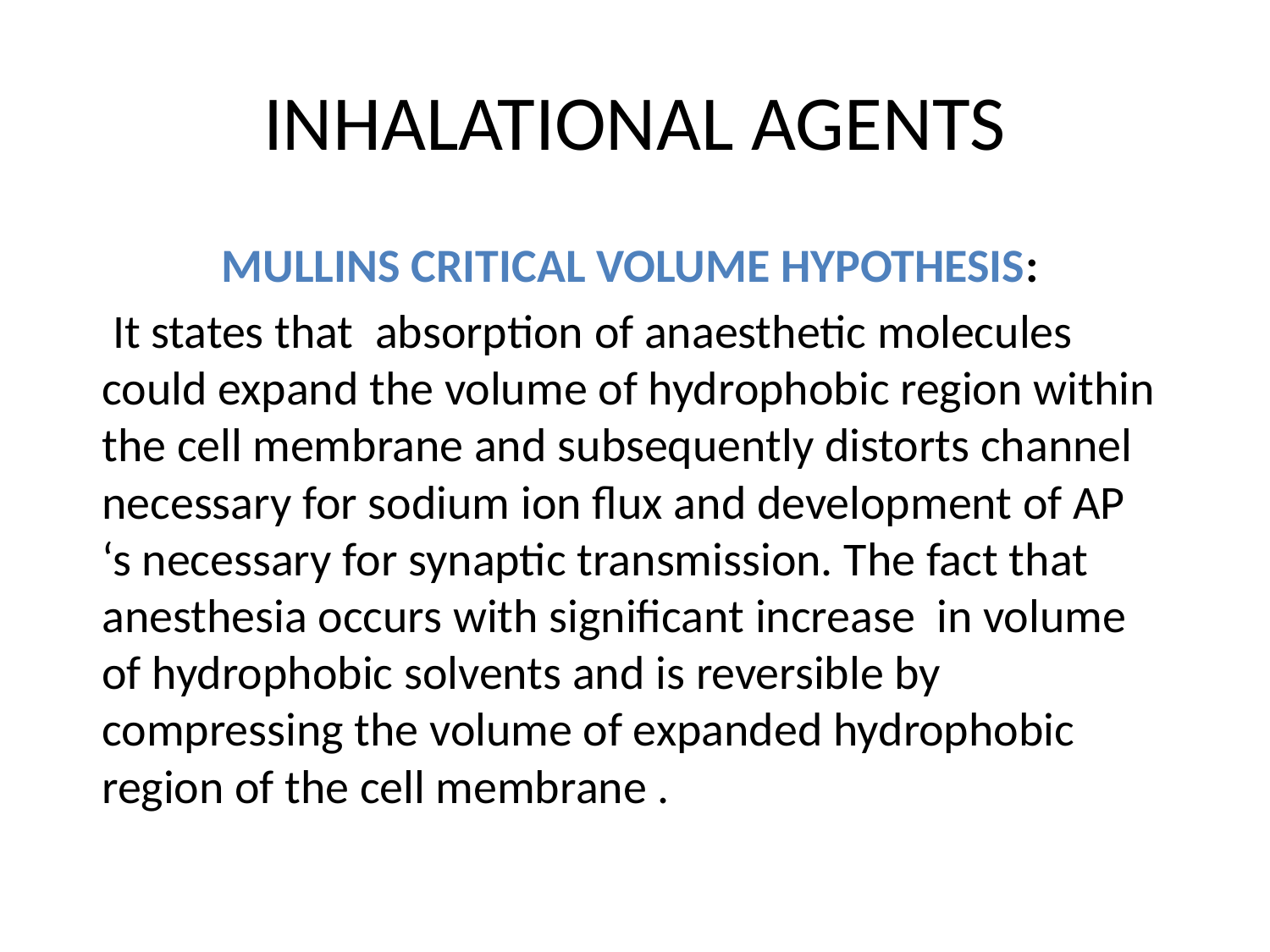

# INHALATIONAL AGENTS
MULLINS CRITICAL VOLUME HYPOTHESIS:
 It states that  absorption of anaesthetic molecules could expand the volume of hydrophobic region within the cell membrane and subsequently distorts channel necessary for sodium ion flux and development of AP ‘s necessary for synaptic transmission. The fact that anesthesia occurs with significant increase  in volume of hydrophobic solvents and is reversible by compressing the volume of expanded hydrophobic region of the cell membrane .